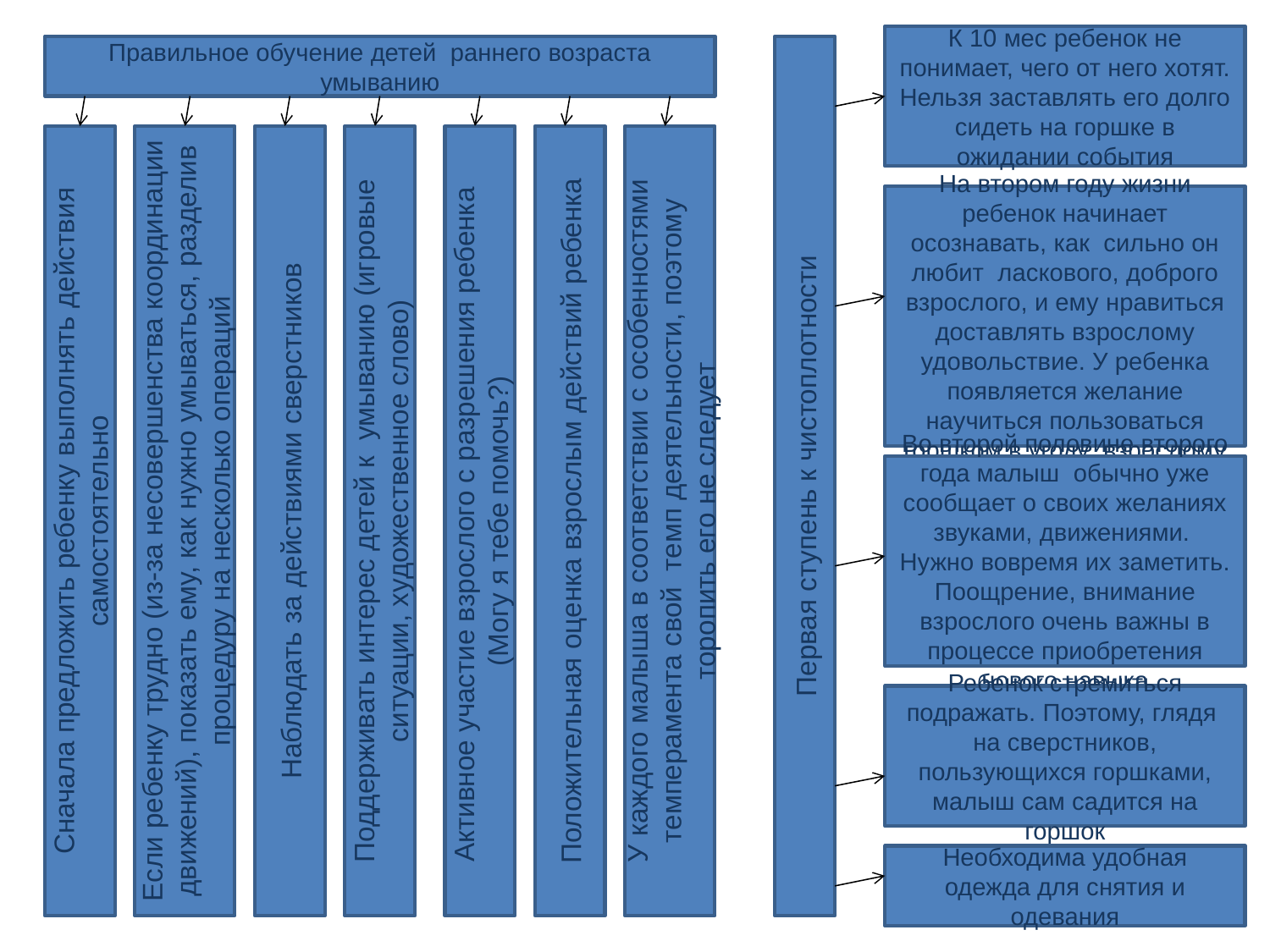

К 10 мес ребенок не понимает, чего от него хотят. Нельзя заставлять его долго сидеть на горшке в ожидании события
Правильное обучение детей  раннего возраста умыванию
Первая ступень к чистоплотности
Сначала предложить ребенку выполнять действия самостоятельно
Если ребенку трудно (из-за несовершенства координации движений), показать ему, как нужно умываться, разделив процедуру на несколько операций
Наблюдать за действиями сверстников
Поддерживать интерес детей к  умыванию (игровые ситуации, художественное слово)
Активное участие взрослого с разрешения ребенка
(Могу я тебе помочь?)
Положительная оценка взрослым действий ребенка
У каждого малыша в соответствии с особенностями темперамента свой  темп деятельности, поэтому торопить его не следует
На втором году жизни ребенок начинает осознавать, как  сильно он любит  ласкового, доброго взрослого, и ему нравиться доставлять взрослому удовольствие. У ребенка появляется желание научиться пользоваться горшком в угоду  взрослому
Во второй половине второго года малыш  обычно уже сообщает о своих желаниях звуками, движениями.  Нужно вовремя их заметить. Поощрение, внимание взрослого очень важны в процессе приобретения нового навыка
Ребенок стремиться подражать. Поэтому, глядя  на сверстников, пользующихся горшками, малыш сам садится на горшок
Необходима удобная одежда для снятия и одевания